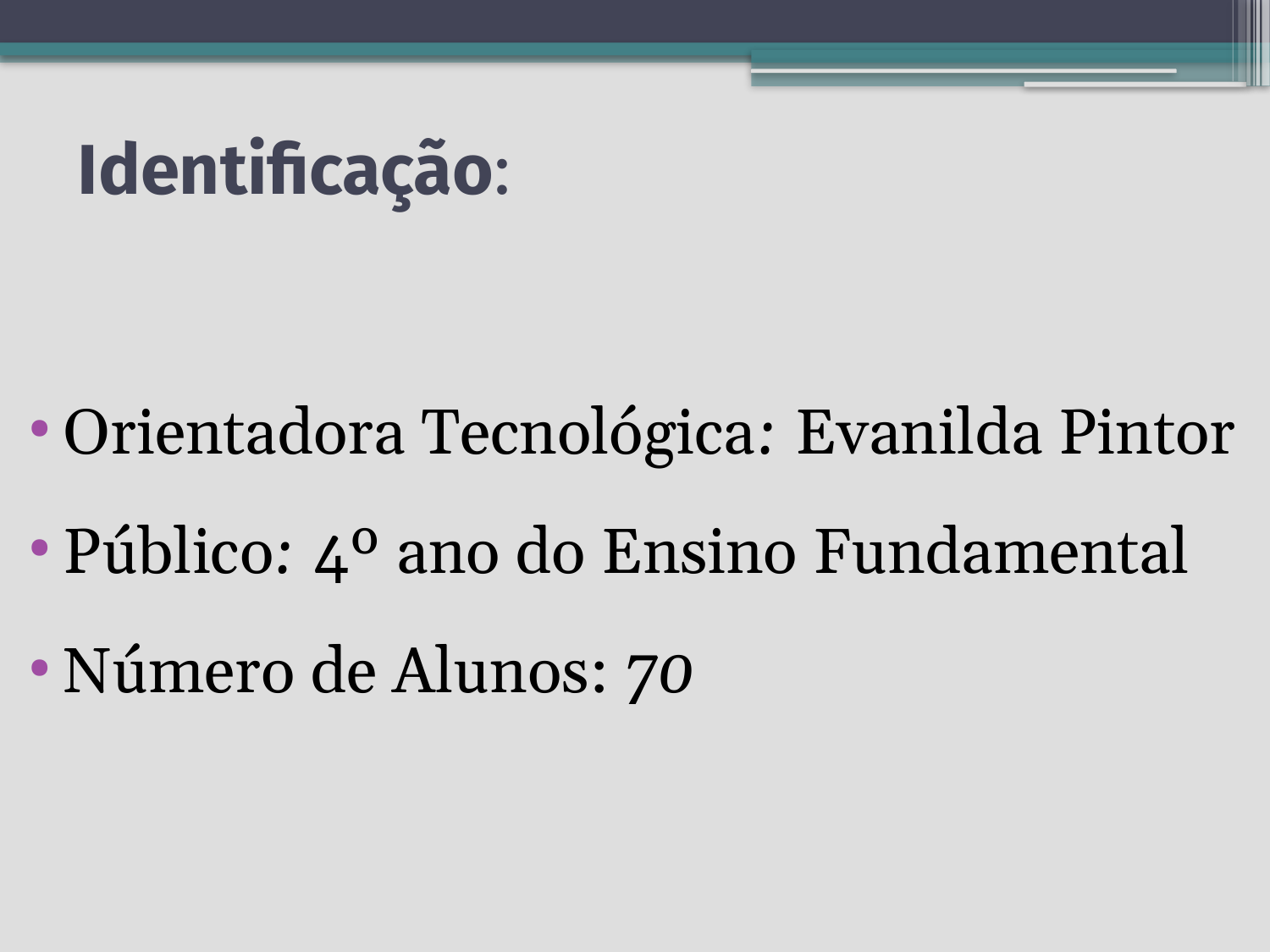

# Identificação:
Orientadora Tecnológica: Evanilda Pintor
Público: 4º ano do Ensino Fundamental
Número de Alunos: 70